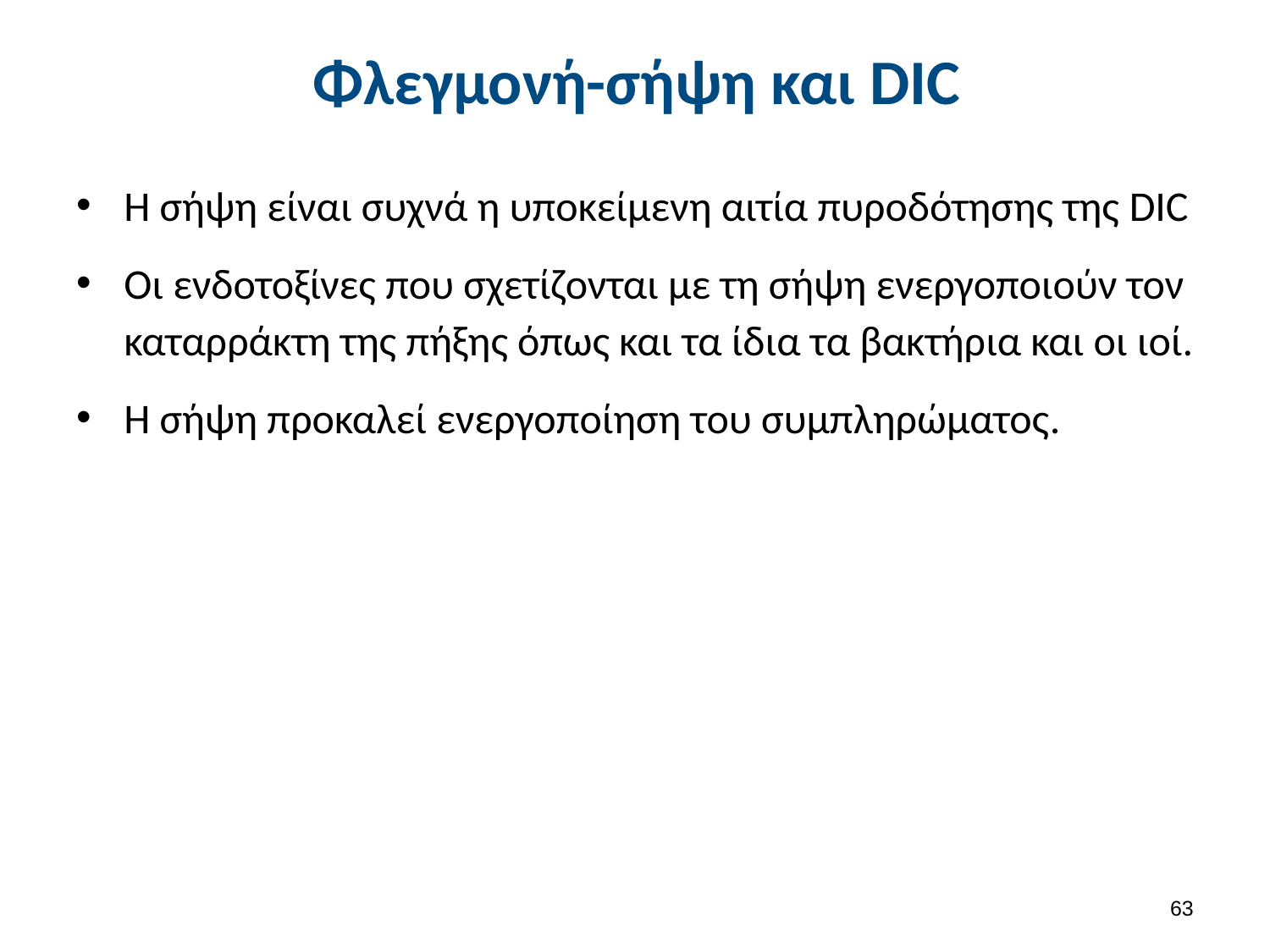

# Φλεγμονή-σήψη και DIC
Η σήψη είναι συχνά η υποκείμενη αιτία πυροδότησης της DIC
Oι ενδοτοξίνες που σχετίζονται με τη σήψη ενεργοποιούν τον καταρράκτη της πήξης όπως και τα ίδια τα βακτήρια και οι ιοί.
Η σήψη προκαλεί ενεργοποίηση του συμπληρώματος.
63